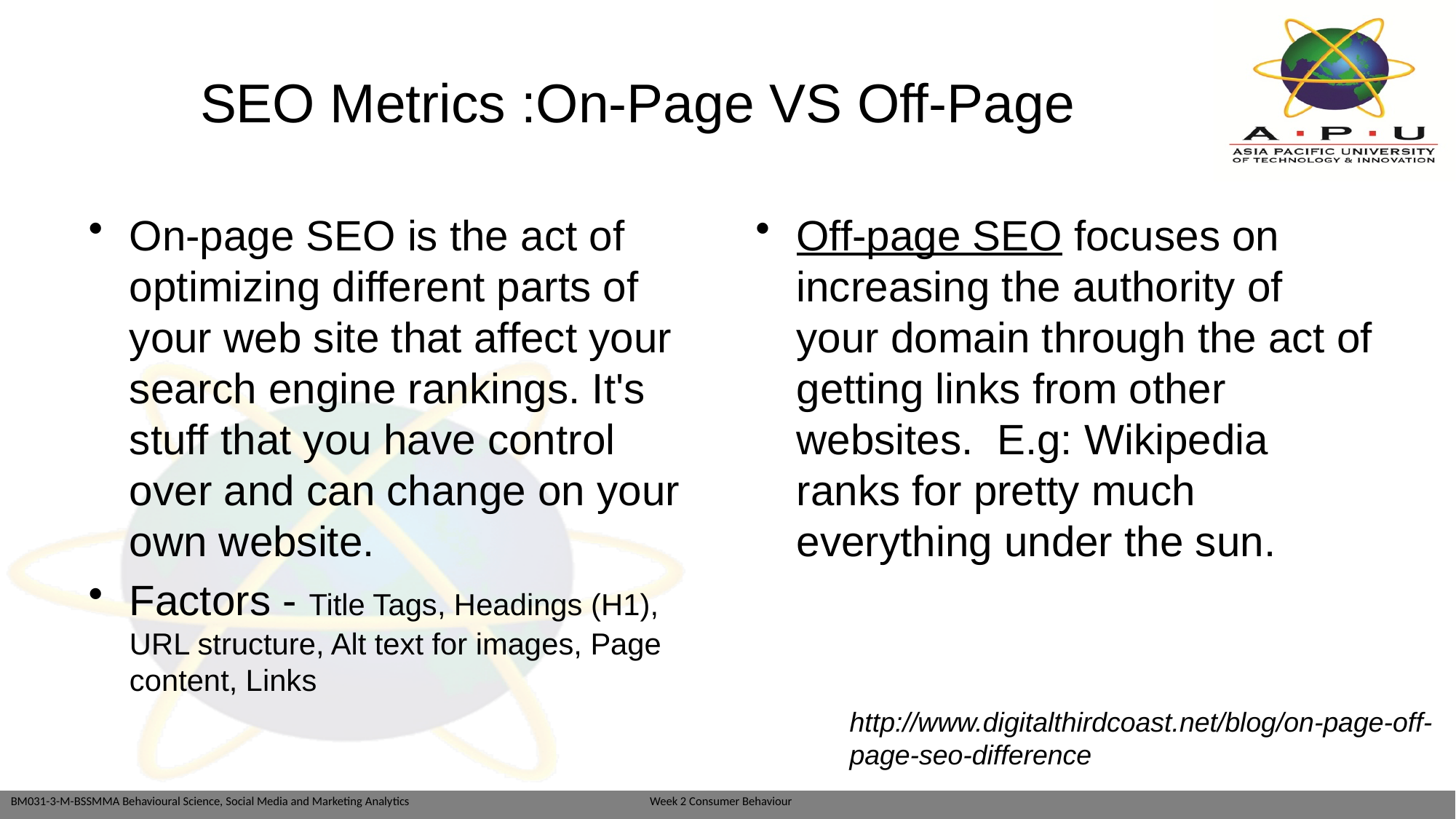

# SEO Metrics :On-Page VS Off-Page
On-page SEO is the act of optimizing different parts of your web site that affect your search engine rankings. It's stuff that you have control over and can change on your own website.
Factors - Title Tags, Headings (H1), URL structure, Alt text for images, Page content, Links
Off-page SEO focuses on increasing the authority of your domain through the act of getting links from other websites.  E.g: Wikipedia ranks for pretty much everything under the sun.
http://www.digitalthirdcoast.net/blog/on-page-off-page-seo-difference